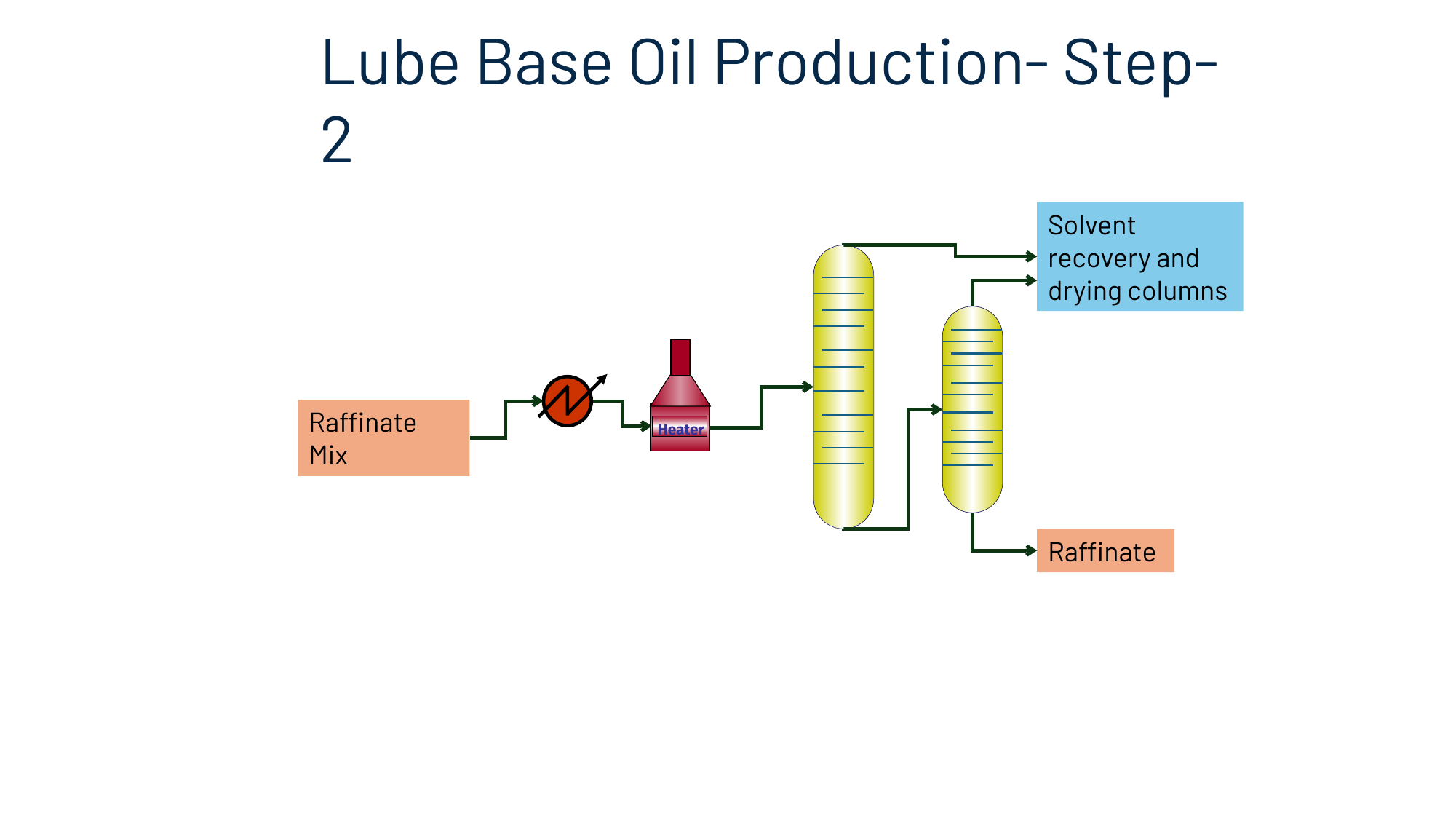

Lube Base Oil Production- Step-2
Solvent recovery and drying columns

Heater

Raffinate Mix
Raffinate